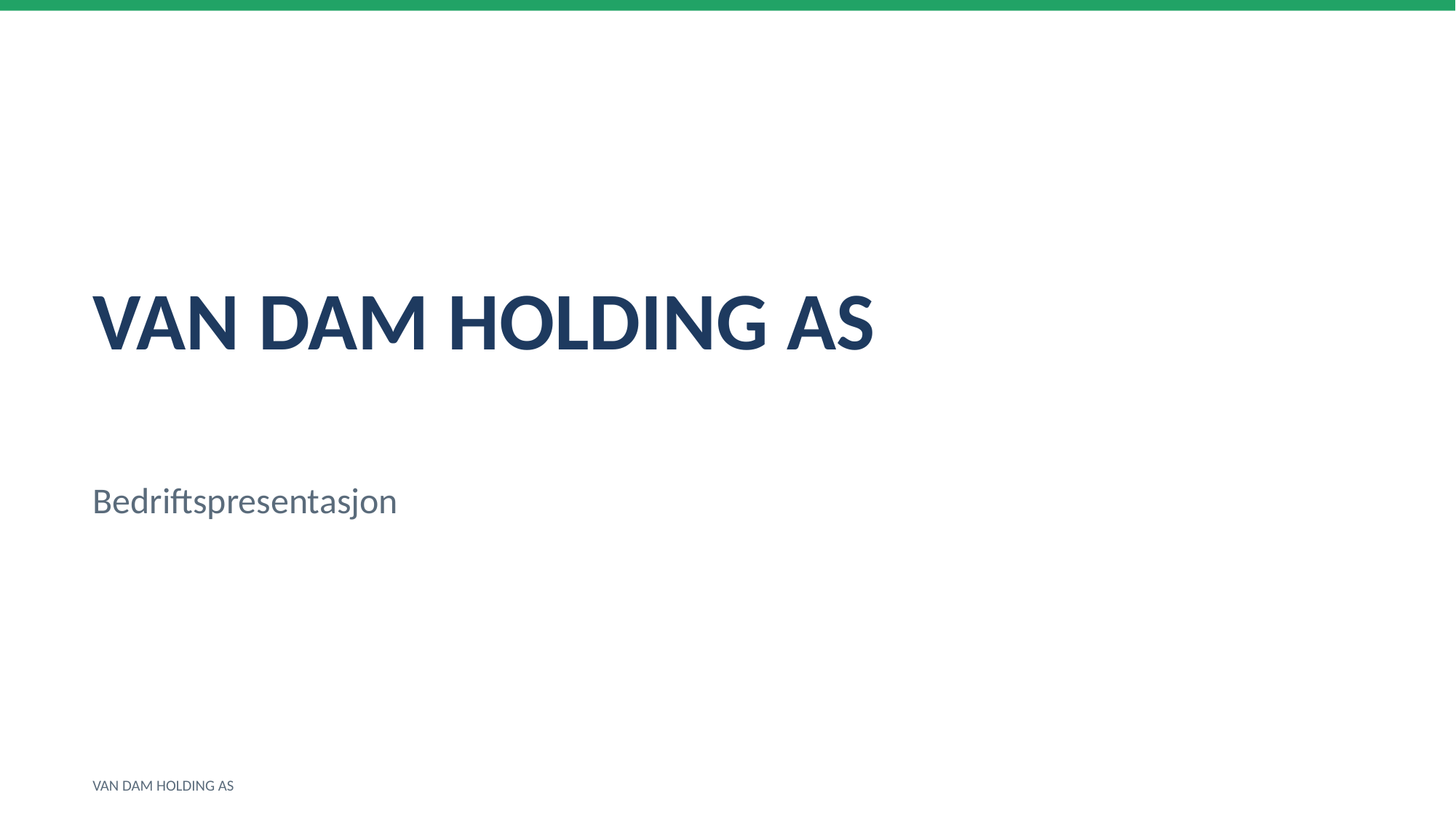

VAN DAM HOLDING AS
Bedriftspresentasjon
VAN DAM HOLDING AS